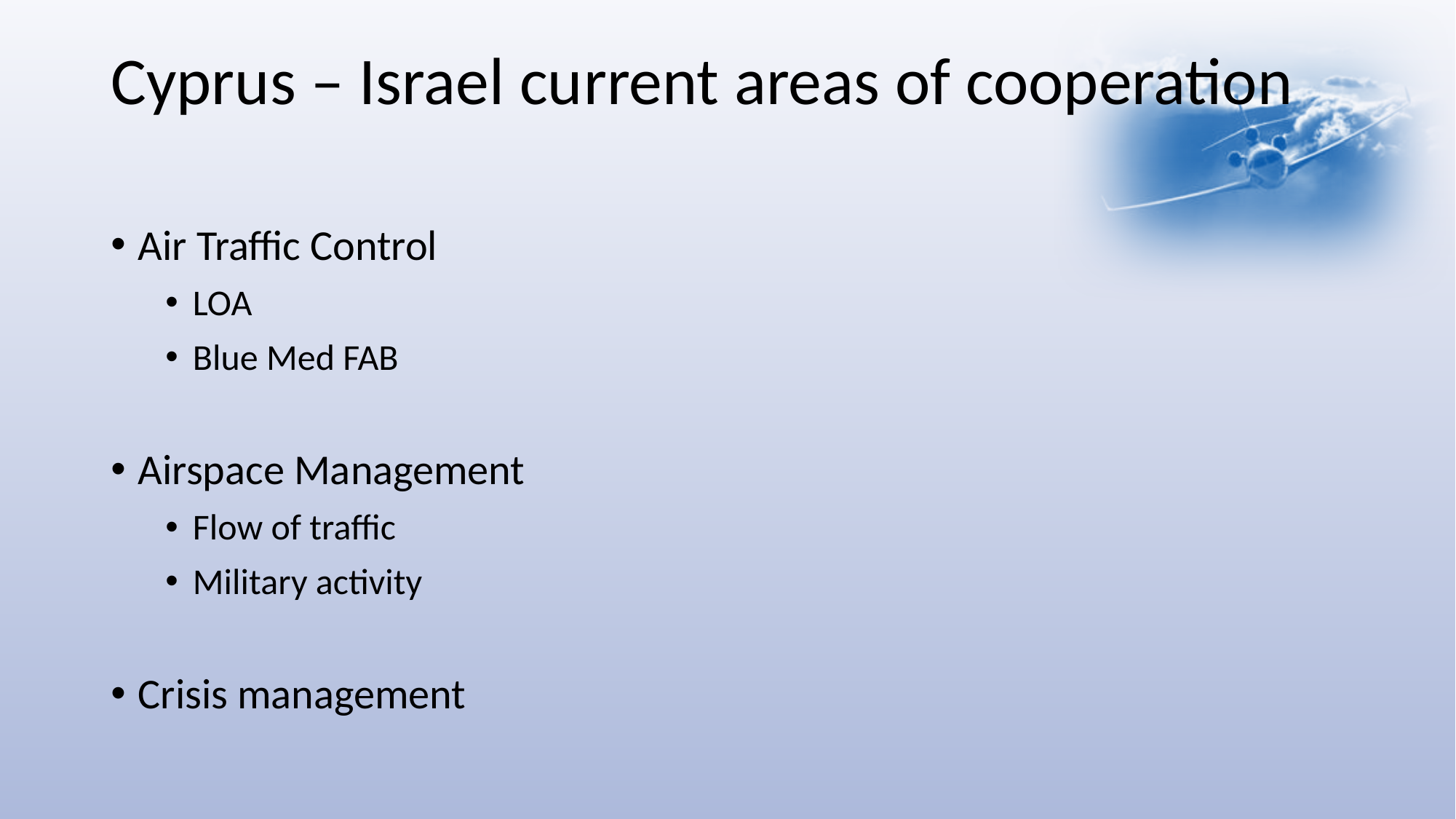

# Cyprus – Israel current areas of cooperation
Air Traffic Control
LOA
Blue Med FAB

Airspace Management
Flow of traffic
Military activity

Crisis management